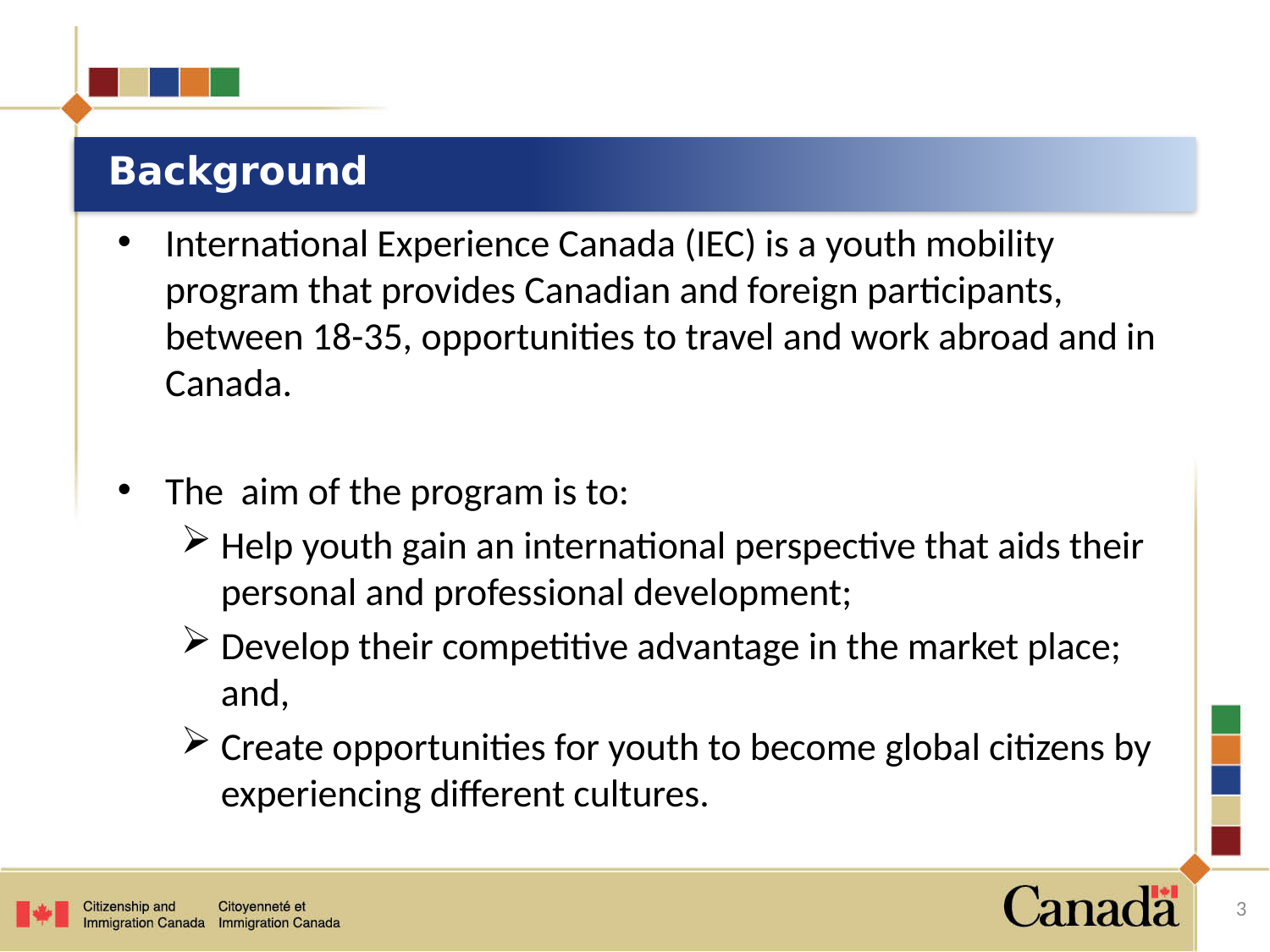

# Background
International Experience Canada (IEC) is a youth mobility program that provides Canadian and foreign participants, between 18-35, opportunities to travel and work abroad and in Canada.

The  aim of the program is to:
Help youth gain an international perspective that aids their personal and professional development;
Develop their competitive advantage in the market place; and,
Create opportunities for youth to become global citizens by experiencing different cultures.

3